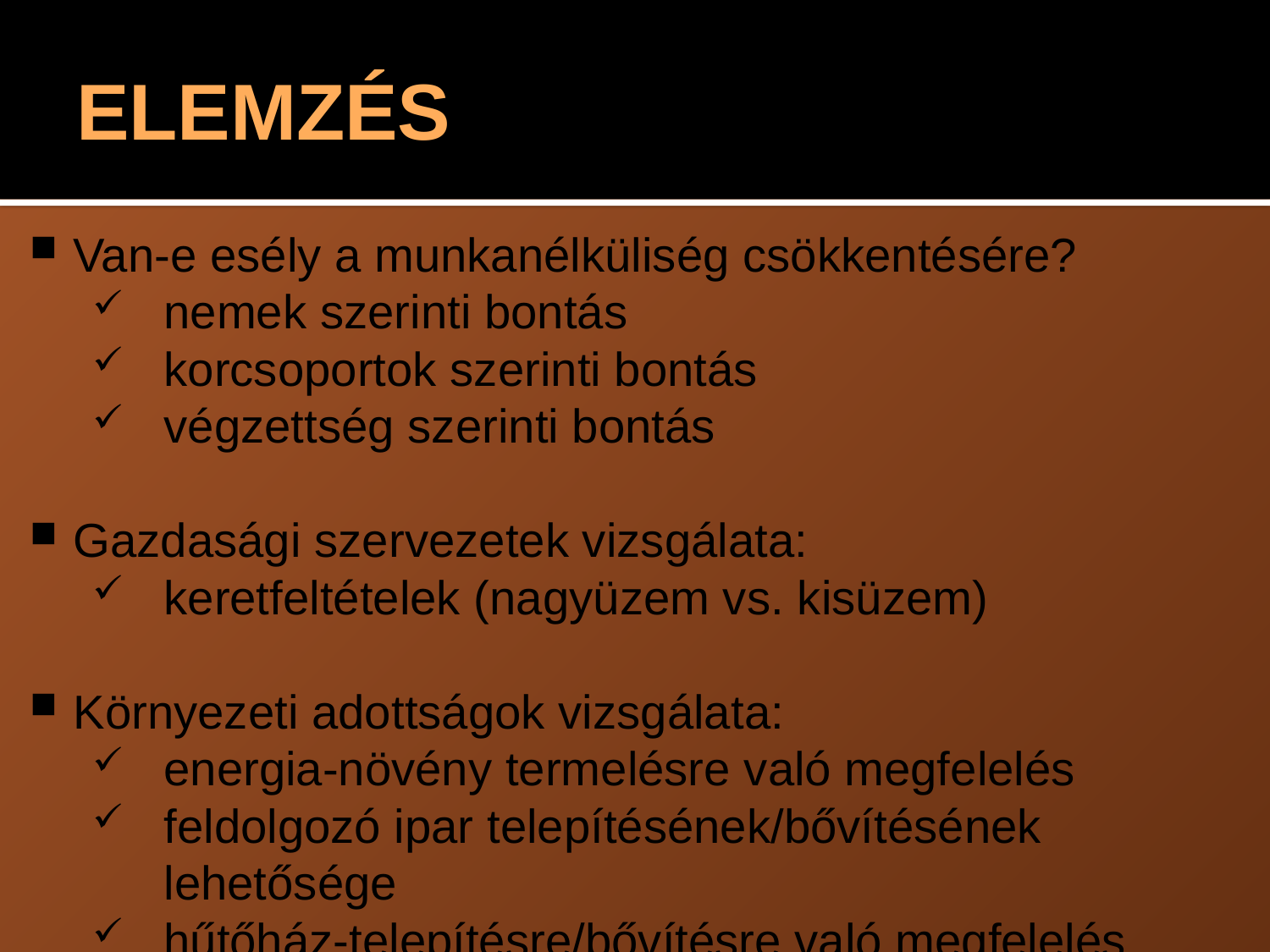

# ELEMZÉS
Van-e esély a munkanélküliség csökkentésére?
nemek szerinti bontás
korcsoportok szerinti bontás
végzettség szerinti bontás

Gazdasági szervezetek vizsgálata:
keretfeltételek (nagyüzem vs. kisüzem)

Környezeti adottságok vizsgálata:
energia-növény termelésre való megfelelés
feldolgozó ipar telepítésének/bővítésének lehetősége
hűtőház-telepítésre/bővítésre való megfelelés